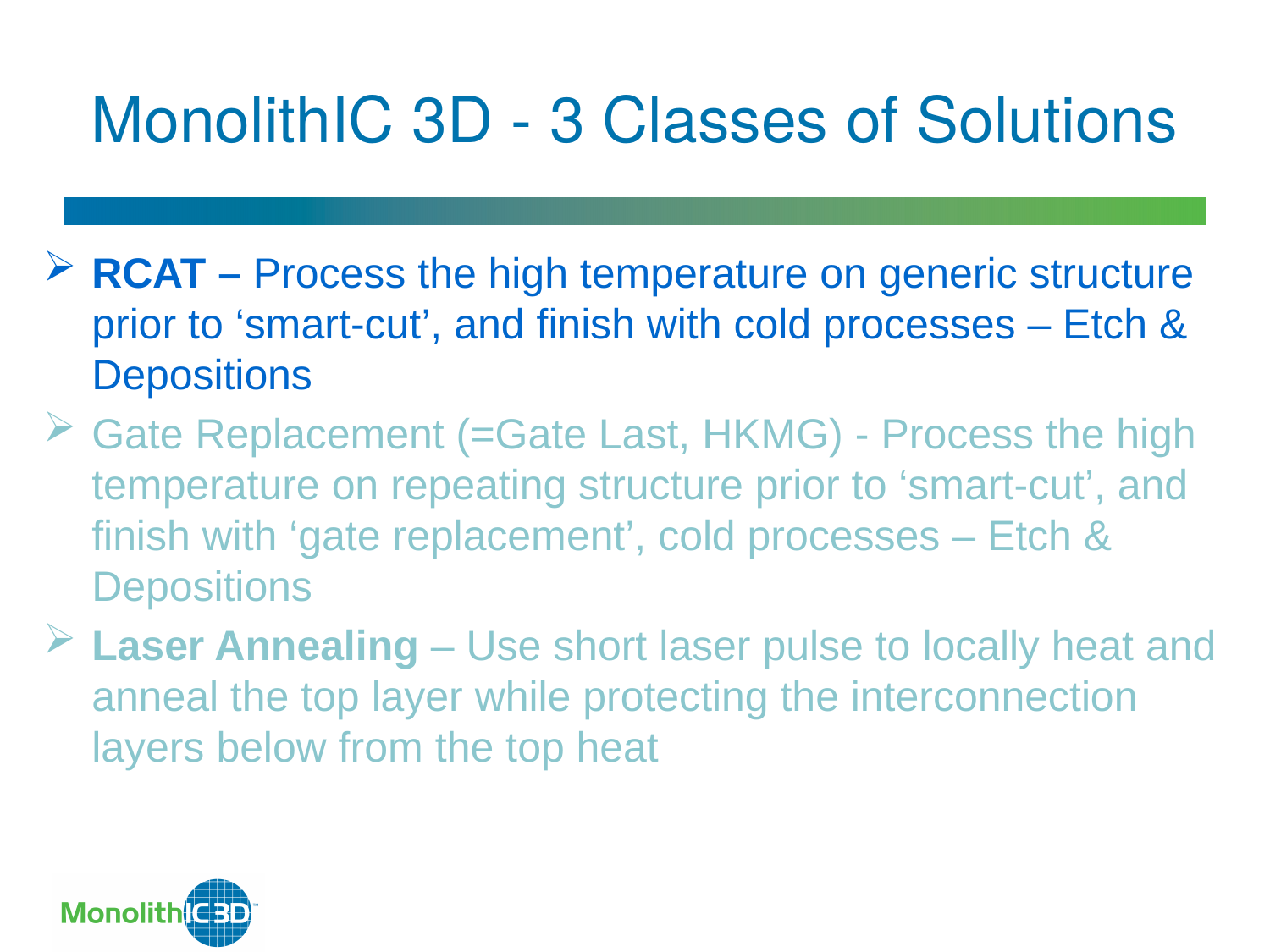

MonolithIC 3D - 3 Classes of Solutions
RCAT – Process the high temperature on generic structure prior to ‘smart-cut’, and finish with cold processes – Etch & Depositions
Gate Replacement (=Gate Last, HKMG) - Process the high temperature on repeating structure prior to ‘smart-cut’, and finish with ‘gate replacement’, cold processes – Etch & Depositions
Laser Annealing – Use short laser pulse to locally heat and anneal the top layer while protecting the interconnection layers below from the top heat